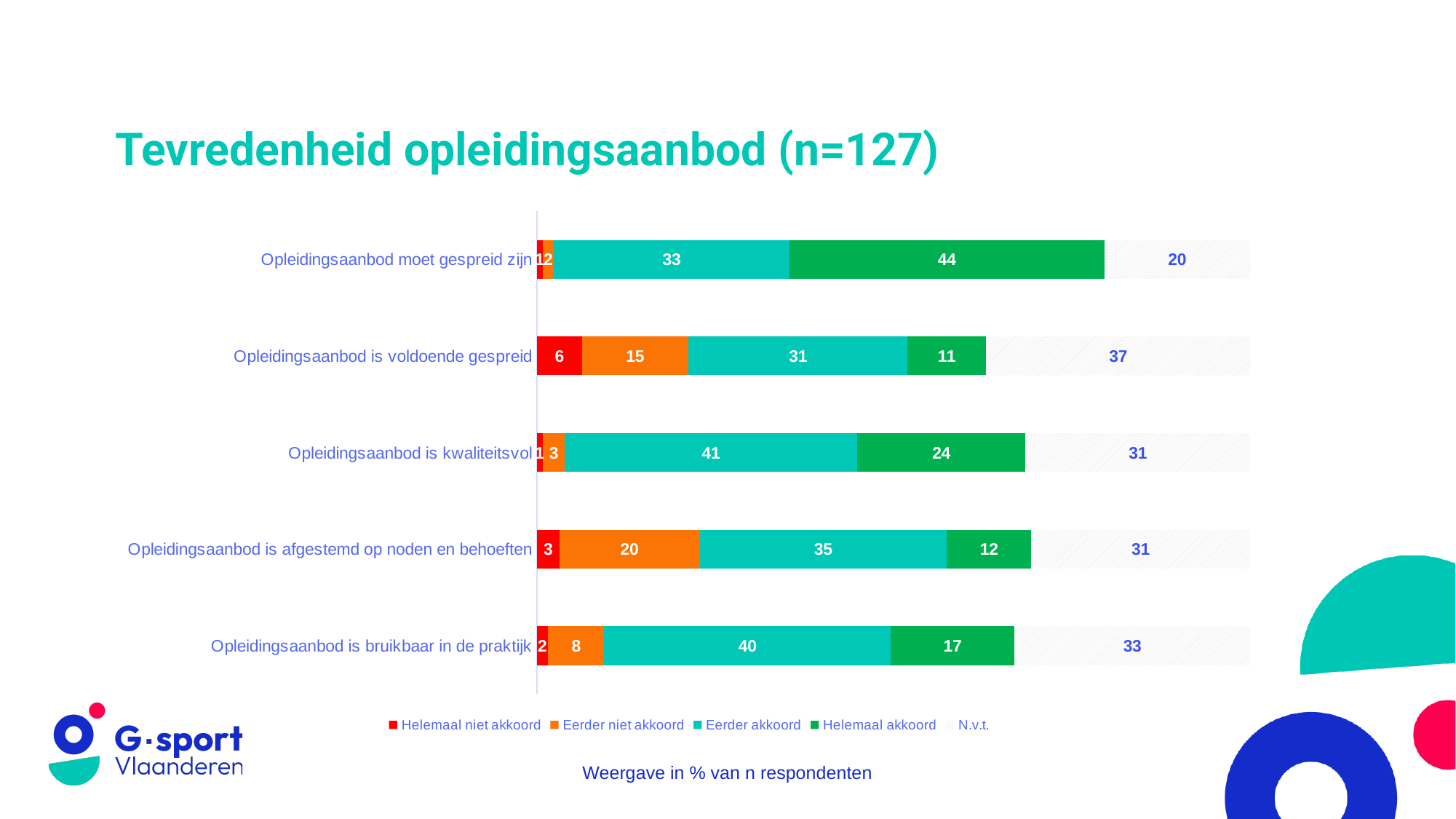

# Tevredenheid opleidingsaanbod (n=127)

### Chart

| Category | Helemaal niet akkoord | Eerder niet akkoord | Eerder akkoord | Helemaal akkoord | N.v.t. |
|---|---|---|---|---|---|
| Opleidingsaanbod is bruikbaar in de praktijk | 1.574803149606299 | 7.874015748031496 | 40.15748031496063 | 17.322834645669293 | 33.07086614173229 |
| Opleidingsaanbod is afgestemd op noden en behoeften | 3.149606299212598 | 19.68503937007874 | 34.645669291338585 | 11.811023622047244 | 30.708661417322837 |
| Opleidingsaanbod is kwaliteitsvol | 0.7874015748031495 | 3.149606299212598 | 40.94488188976378 | 23.62204724409449 | 31.496062992125985 |
| Opleidingsaanbod is voldoende gespreid | 6.299212598425196 | 14.960629921259844 | 30.708661417322837 | 11.023622047244094 | 37.00787401574803 |
| Opleidingsaanbod moet gespreid zijn | 0.7874015748031495 | 1.574803149606299 | 33.07086614173229 | 44.09448818897638 | 20.47244094488189 |
Weergave in % van n respondenten